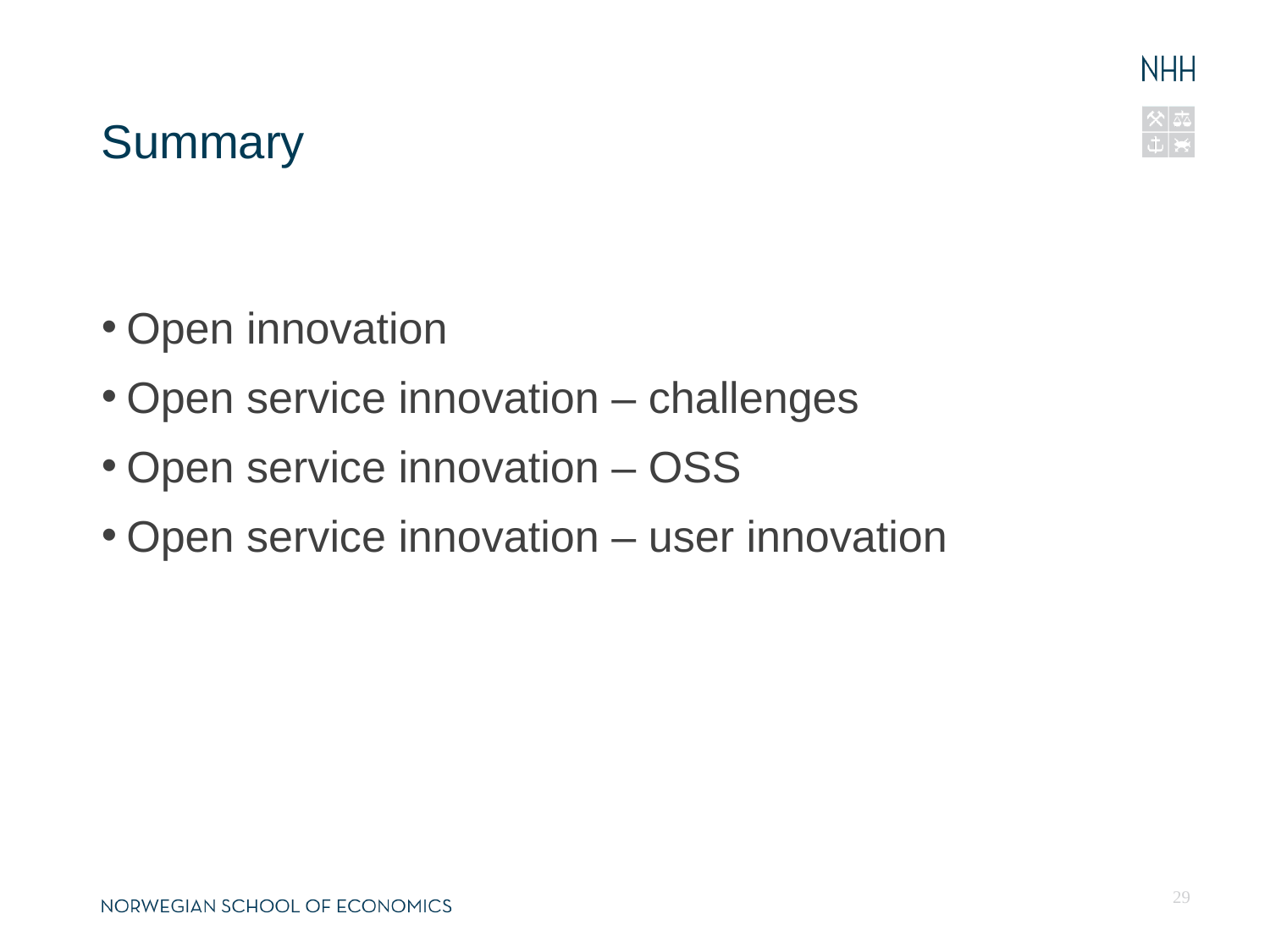

14.04.13
Fornavn Etternavn, navn@nhh.no
# Summary
Open innovation
Open service innovation – challenges
Open service innovation – OSS
Open service innovation – user innovation
29